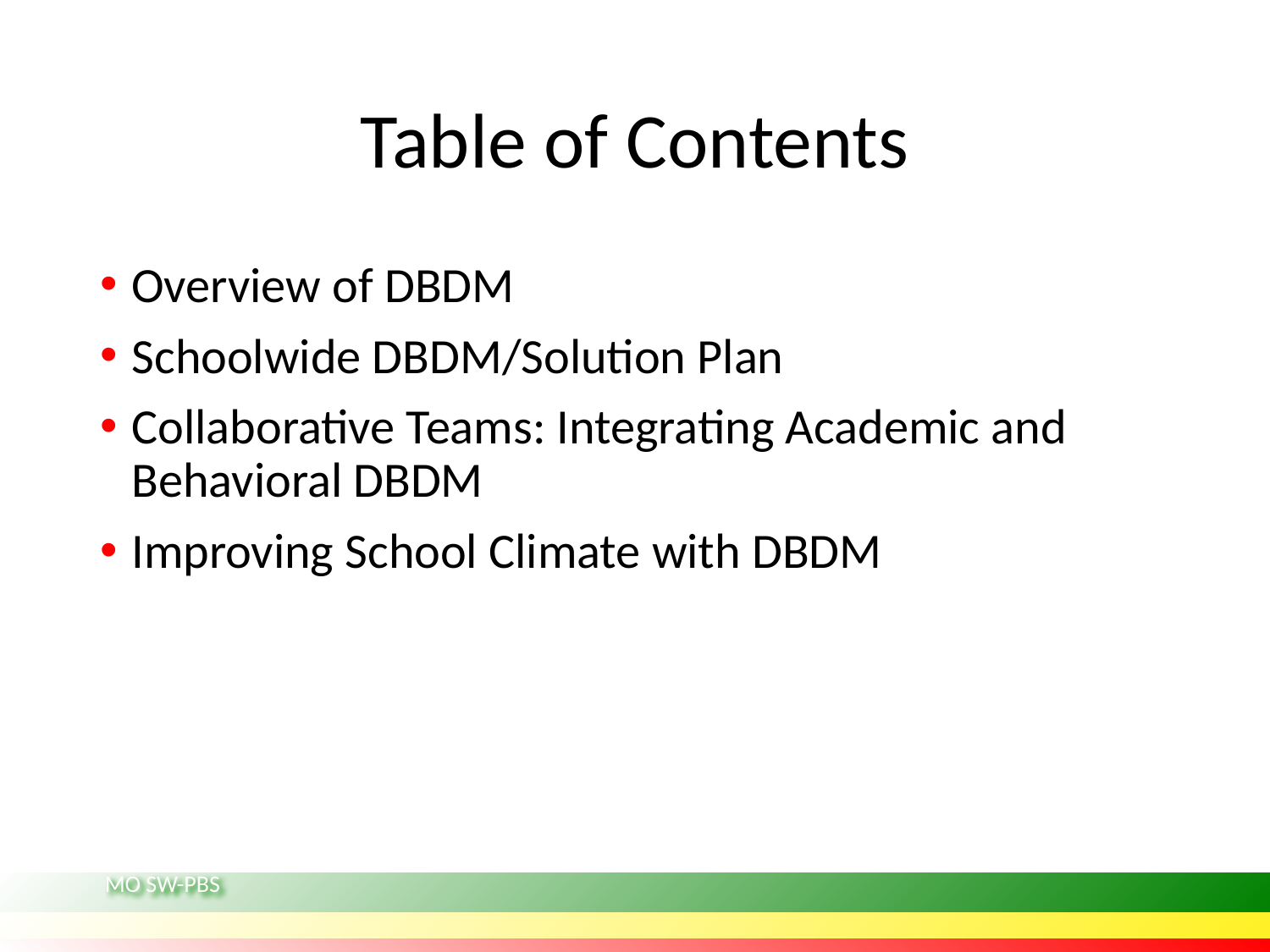

# Table of Contents
Overview of DBDM
Schoolwide DBDM/Solution Plan
Collaborative Teams: Integrating Academic and Behavioral DBDM
Improving School Climate with DBDM